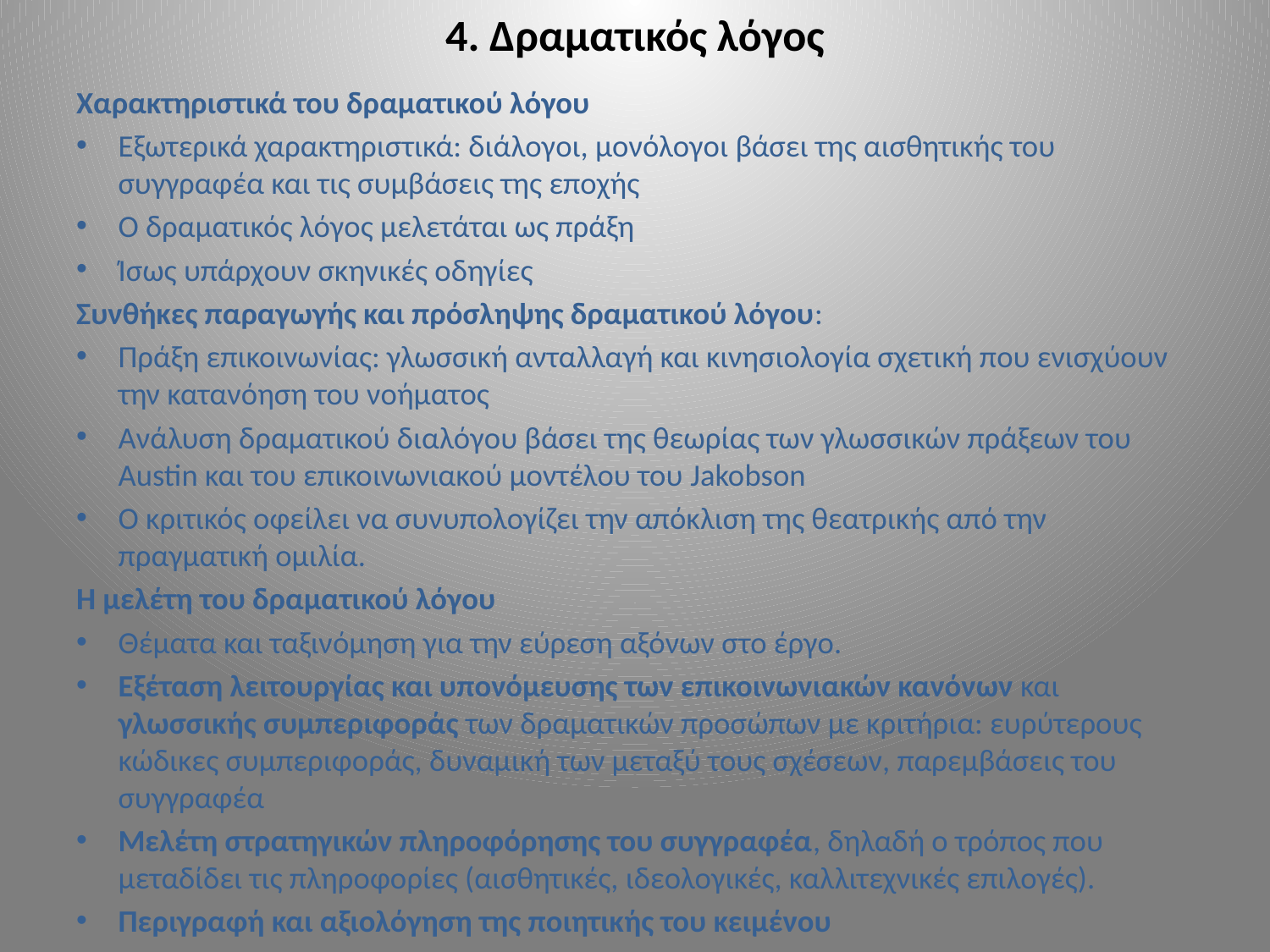

# 4. Δραματικός λόγος
Χαρακτηριστικά του δραματικού λόγου
Εξωτερικά χαρακτηριστικά: διάλογοι, μονόλογοι βάσει της αισθητικής του συγγραφέα και τις συμβάσεις της εποχής
Ο δραματικός λόγος μελετάται ως πράξη
Ίσως υπάρχουν σκηνικές οδηγίες
Συνθήκες παραγωγής και πρόσληψης δραματικού λόγου:
Πράξη επικοινωνίας: γλωσσική ανταλλαγή και κινησιολογία σχετική που ενισχύουν την κατανόηση του νοήματος
Ανάλυση δραματικού διαλόγου βάσει της θεωρίας των γλωσσικών πράξεων του Austin και του επικοινωνιακού μοντέλου του Jakobson
Ο κριτικός οφείλει να συνυπολογίζει την απόκλιση της θεατρικής από την πραγματική ομιλία.
Η μελέτη του δραματικού λόγου
Θέματα και ταξινόμηση για την εύρεση αξόνων στο έργο.
Εξέταση λειτουργίας και υπονόμευσης των επικοινωνιακών κανόνων και γλωσσικής συμπεριφοράς των δραματικών προσώπων με κριτήρια: ευρύτερους κώδικες συμπεριφοράς, δυναμική των μεταξύ τους σχέσεων, παρεμβάσεις του συγγραφέα
Μελέτη στρατηγικών πληροφόρησης του συγγραφέα, δηλαδή ο τρόπος που μεταδίδει τις πληροφορίες (αισθητικές, ιδεολογικές, καλλιτεχνικές επιλογές).
Περιγραφή και αξιολόγηση της ποιητικής του κειμένου